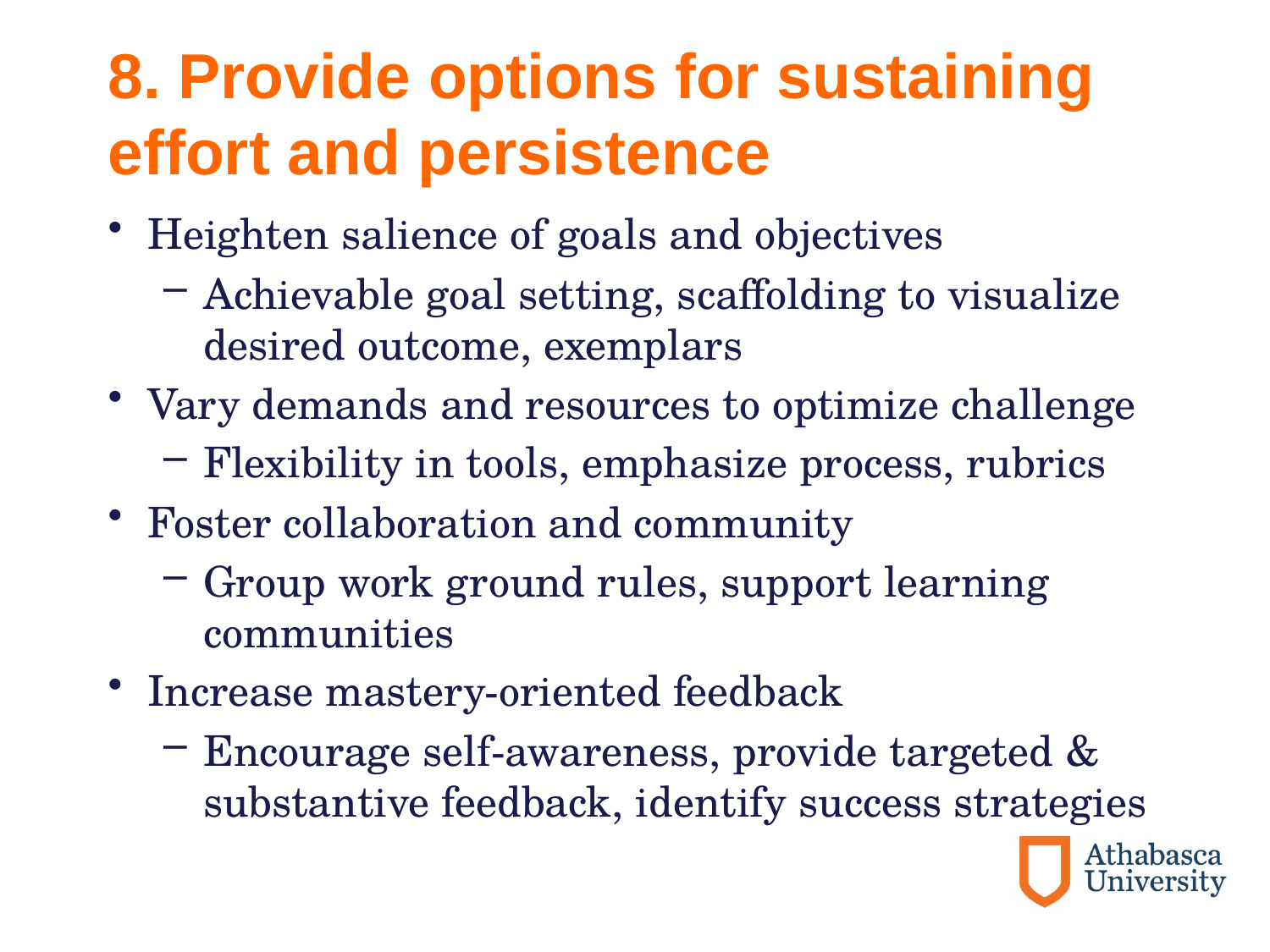

# 8. Provide options for sustaining effort and persistence
Heighten salience of goals and objectives
Achievable goal setting, scaffolding to visualize desired outcome, exemplars
Vary demands and resources to optimize challenge
Flexibility in tools, emphasize process, rubrics
Foster collaboration and community
Group work ground rules, support learning communities
Increase mastery-oriented feedback
Encourage self-awareness, provide targeted & substantive feedback, identify success strategies